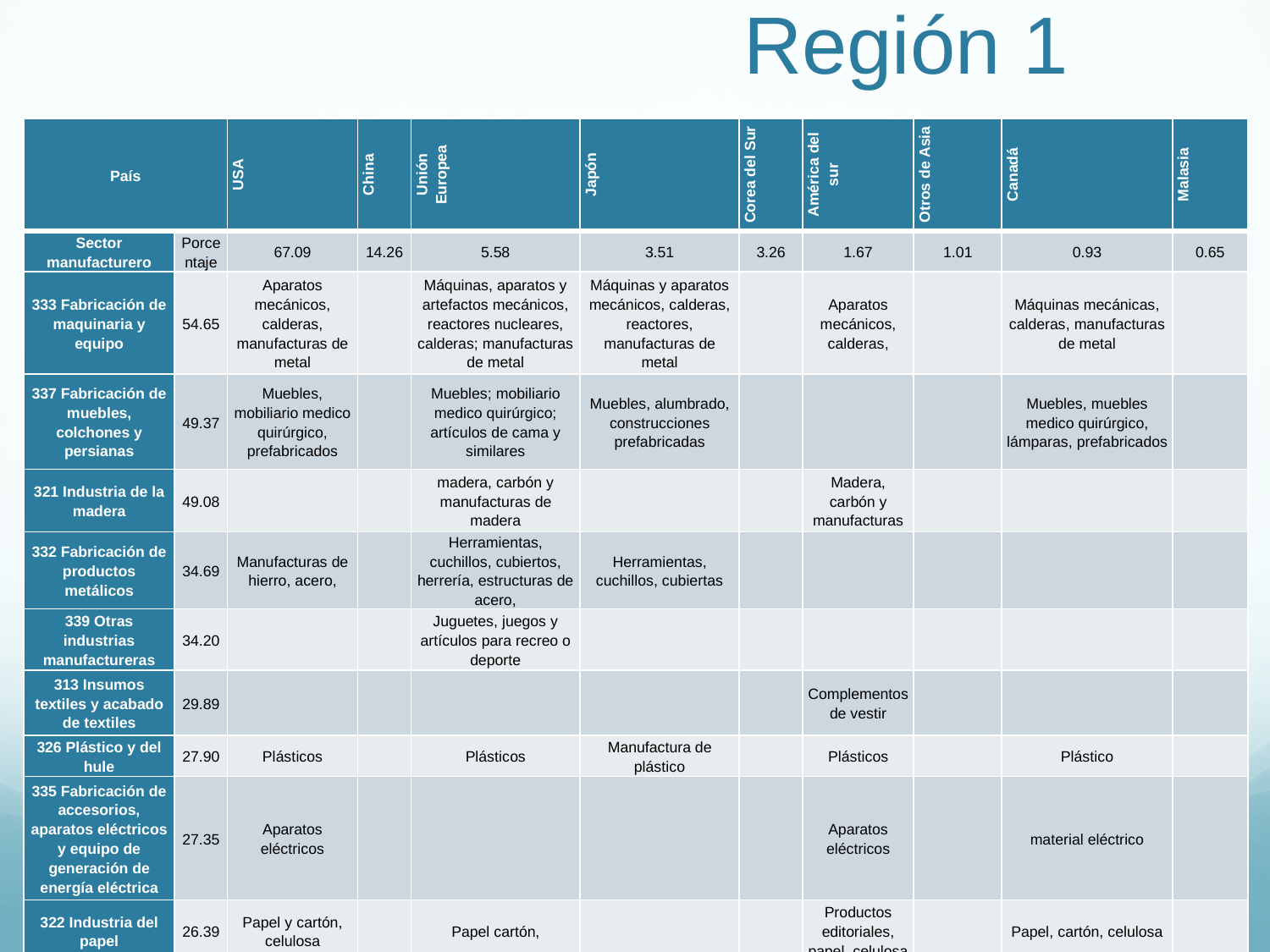

# Región 1
| País |  | USA | China | Unión Europea | Japón | Corea del Sur | América del sur | Otros de Asia | Canadá | Malasia |
| --- | --- | --- | --- | --- | --- | --- | --- | --- | --- | --- |
| Sector manufacturero | Porcentaje | 67.09 | 14.26 | 5.58 | 3.51 | 3.26 | 1.67 | 1.01 | 0.93 | 0.65 |
| 333 Fabricación de maquinaria y equipo | 54.65 | Aparatos mecánicos, calderas, manufacturas de metal |  | Máquinas, aparatos y artefactos mecánicos, reactores nucleares, calderas; manufacturas de metal | Máquinas y aparatos mecánicos, calderas, reactores, manufacturas de metal |  | Aparatos mecánicos, calderas, |  | Máquinas mecánicas, calderas, manufacturas de metal |  |
| 337 Fabricación de muebles, colchones y persianas | 49.37 | Muebles, mobiliario medico quirúrgico, prefabricados |  | Muebles; mobiliario medico quirúrgico; artículos de cama y similares | Muebles, alumbrado, construcciones prefabricadas |  |  |  | Muebles, muebles medico quirúrgico, lámparas, prefabricados |  |
| 321 Industria de la madera | 49.08 |  |  | madera, carbón y manufacturas de madera |  |  | Madera, carbón y manufacturas |  |  |  |
| 332 Fabricación de productos metálicos | 34.69 | Manufacturas de hierro, acero, |  | Herramientas, cuchillos, cubiertos, herrería, estructuras de acero, | Herramientas, cuchillos, cubiertas |  |  |  |  |  |
| 339 Otras industrias manufactureras | 34.20 |  |  | Juguetes, juegos y artículos para recreo o deporte |  |  |  |  |  |  |
| 313 Insumos textiles y acabado de textiles | 29.89 |  |  |  |  |  | Complementos de vestir |  |  |  |
| 326 Plástico y del hule | 27.90 | Plásticos |  | Plásticos | Manufactura de plástico |  | Plásticos |  | Plástico |  |
| 335 Fabricación de accesorios, aparatos eléctricos y equipo de generación de energía eléctrica | 27.35 | Aparatos eléctricos |  |  |  |  | Aparatos eléctricos |  | material eléctrico |  |
| 322 Industria del papel | 26.39 | Papel y cartón, celulosa |  | Papel cartón, |  |  | Productos editoriales, papel, celulosa |  | Papel, cartón, celulosa |  |